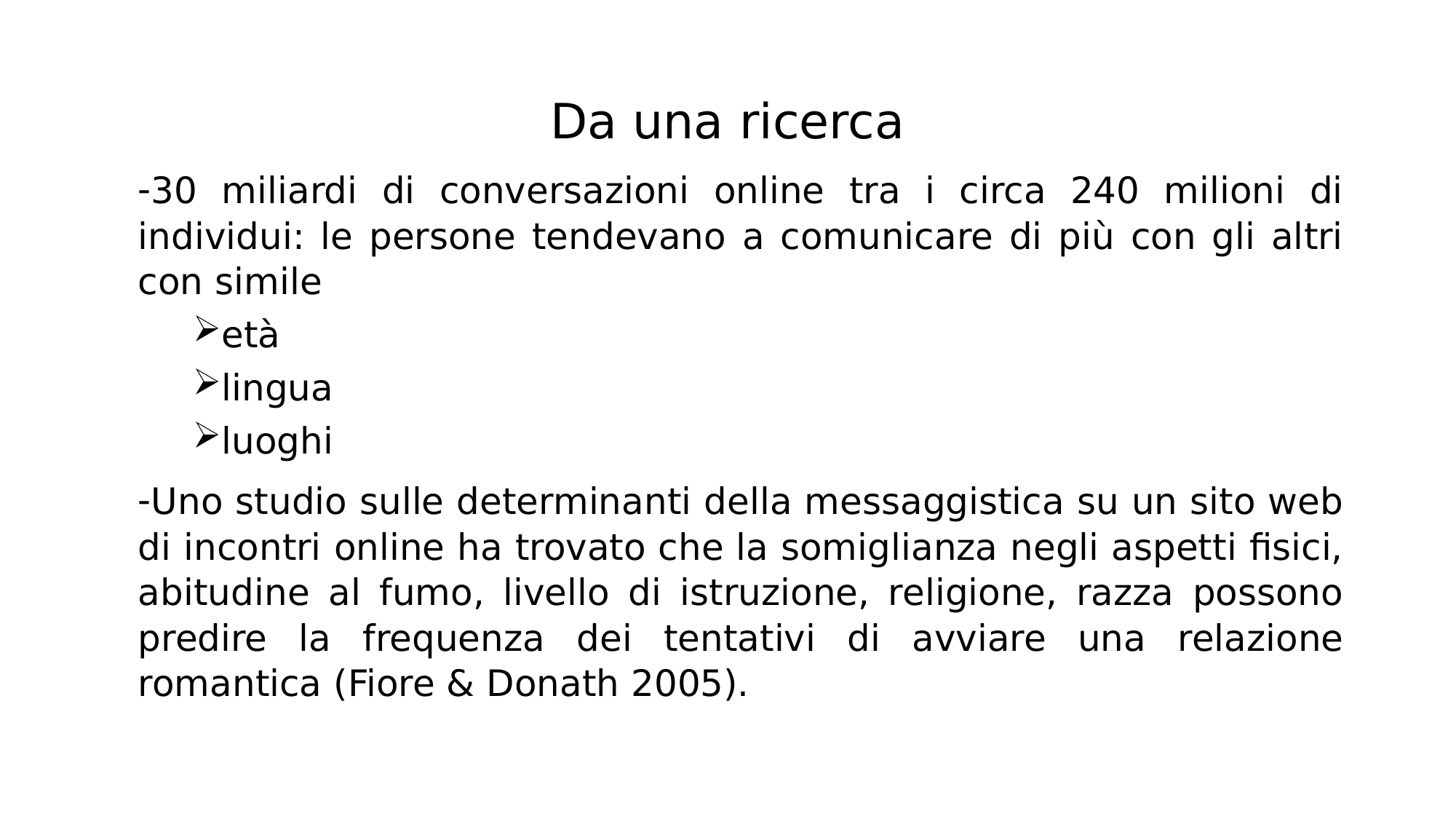

# Da una ricerca
30 miliardi di conversazioni online tra i circa 240 milioni di individui: le persone tendevano a comunicare di più con gli altri con simile
età
lingua
luoghi
Uno studio sulle determinanti della messaggistica su un sito web di incontri online ha trovato che la somiglianza negli aspetti fisici, abitudine al fumo, livello di istruzione, religione, razza possono predire la frequenza dei tentativi di avviare una relazione romantica (Fiore & Donath 2005).